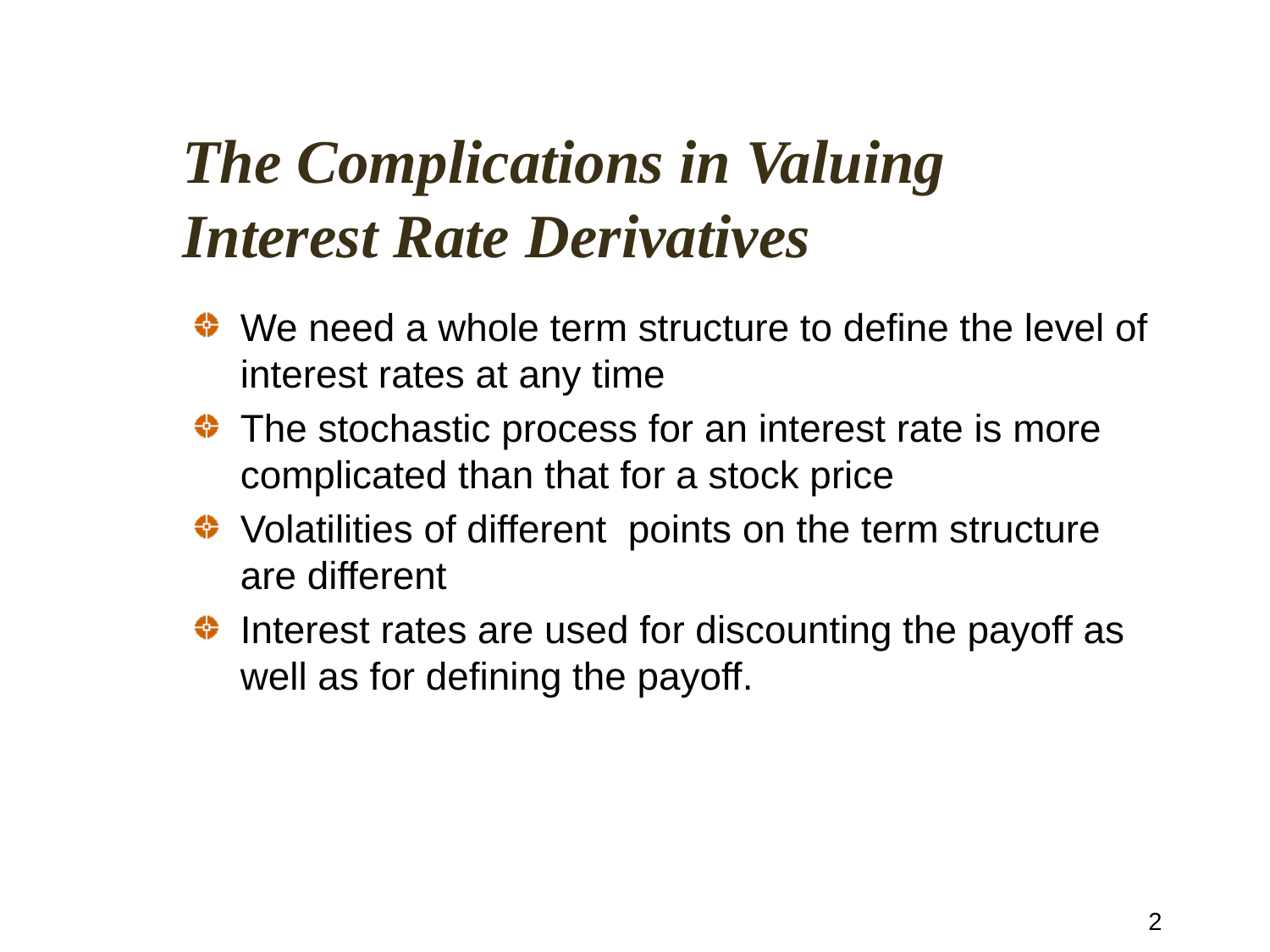

# The Complications in Valuing Interest Rate Derivatives
We need a whole term structure to define the level of interest rates at any time
The stochastic process for an interest rate is more complicated than that for a stock price
Volatilities of different  points on the term structure are different
Interest rates are used for discounting the payoff as well as for defining the payoff.

2